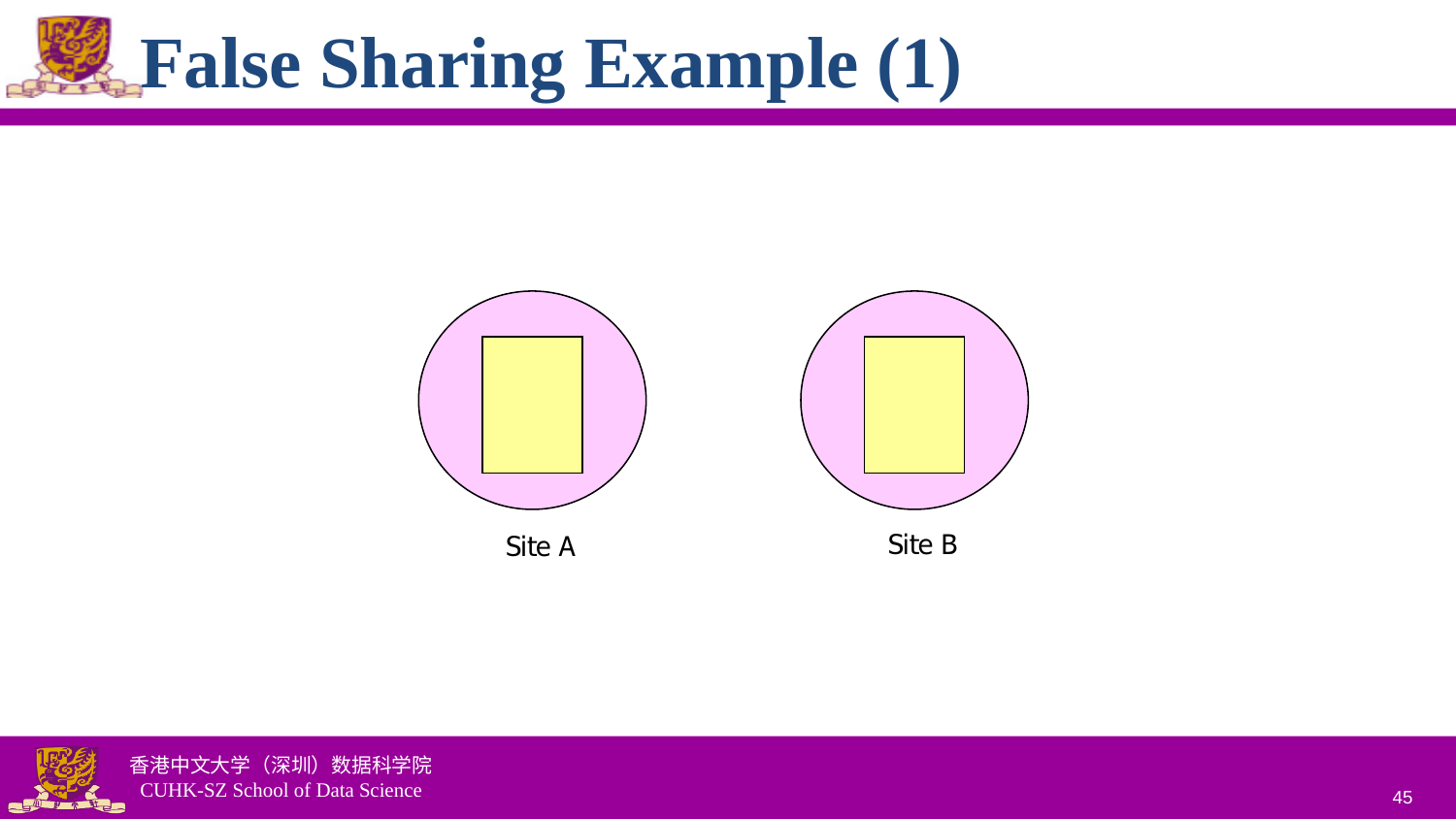

# False Sharing Example (1)

Site B
Site A
45